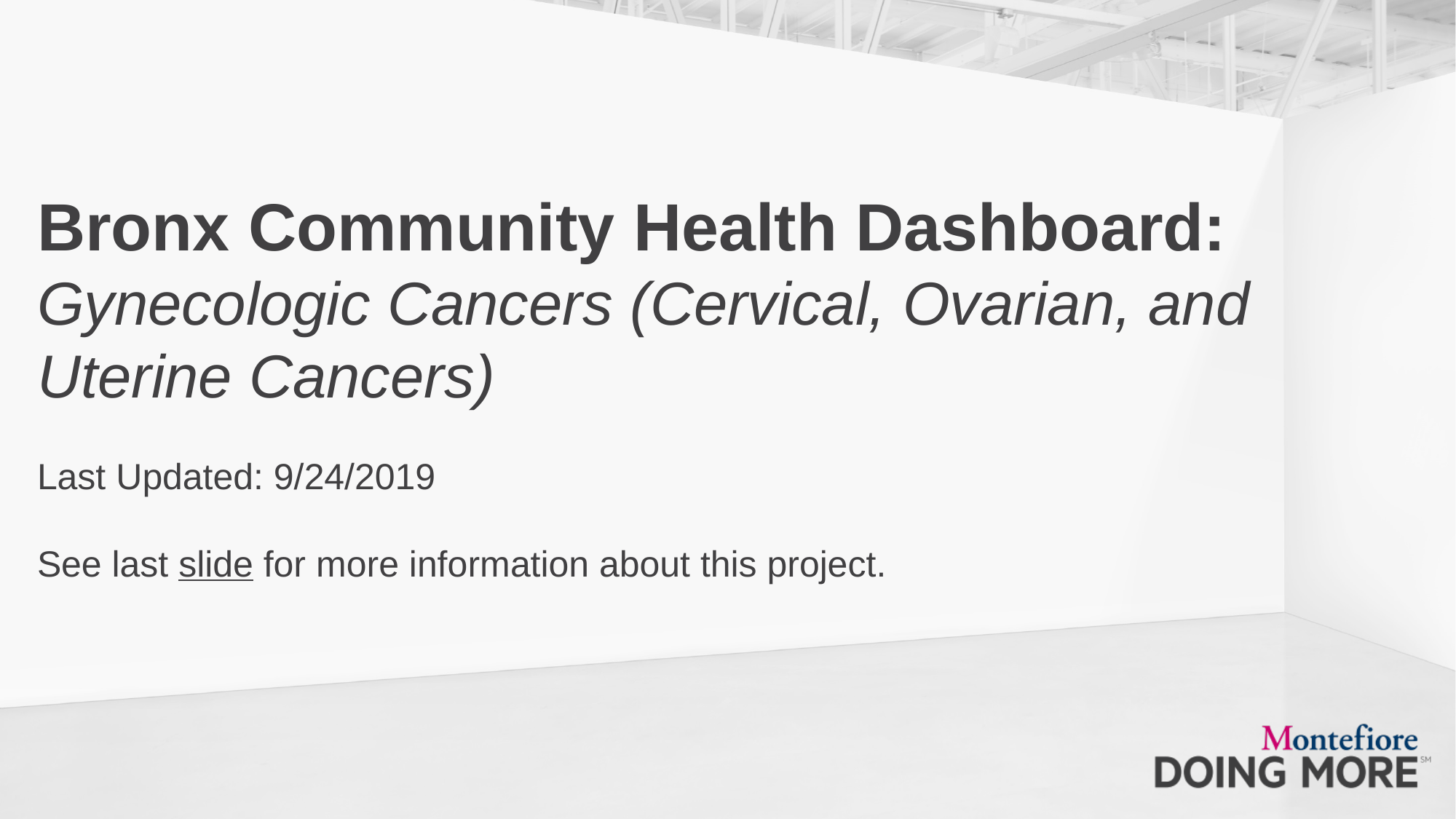

# Bronx Community Health Dashboard: Gynecologic Cancers (Cervical, Ovarian, and Uterine Cancers) Last Updated: 9/24/2019 See last slide for more information about this project.